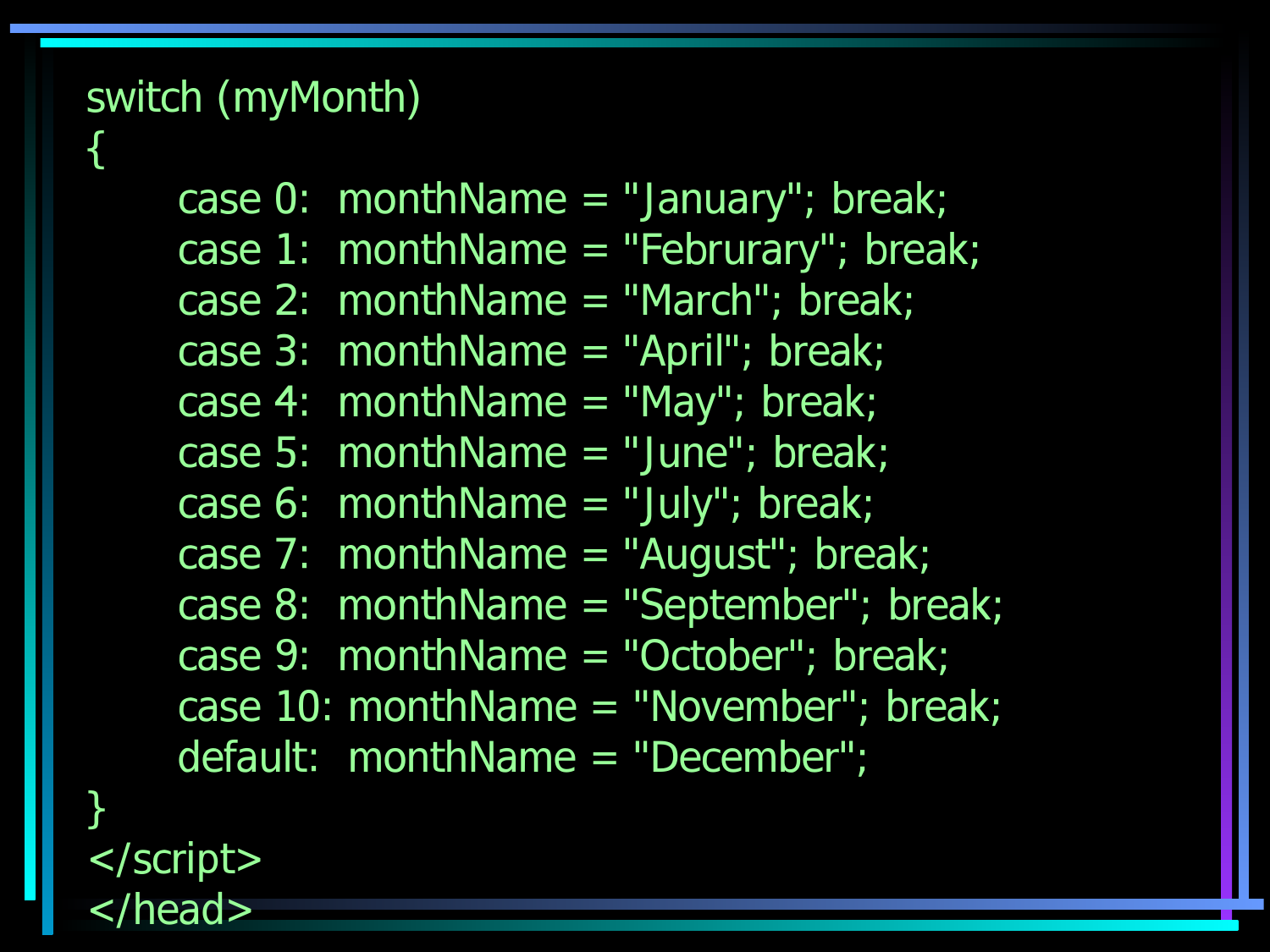

switch (myMonth)
{
       case 0:  monthName = "January"; break;
       case 1:  monthName = "Februrary"; break;
       case 2:  monthName = "March"; break;
       case 3:  monthName = "April"; break;
       case 4:  monthName = "May"; break;
       case 5:  monthName = "June"; break;
       case 6:  monthName = "July"; break;
       case 7:  monthName = "August"; break;
       case 8:  monthName = "September"; break;
       case 9:  monthName = "October"; break;
       case 10: monthName = "November"; break;
       default:  monthName = "December";
}
</script>
</head>
22
copyright Penny McIntire, 2013